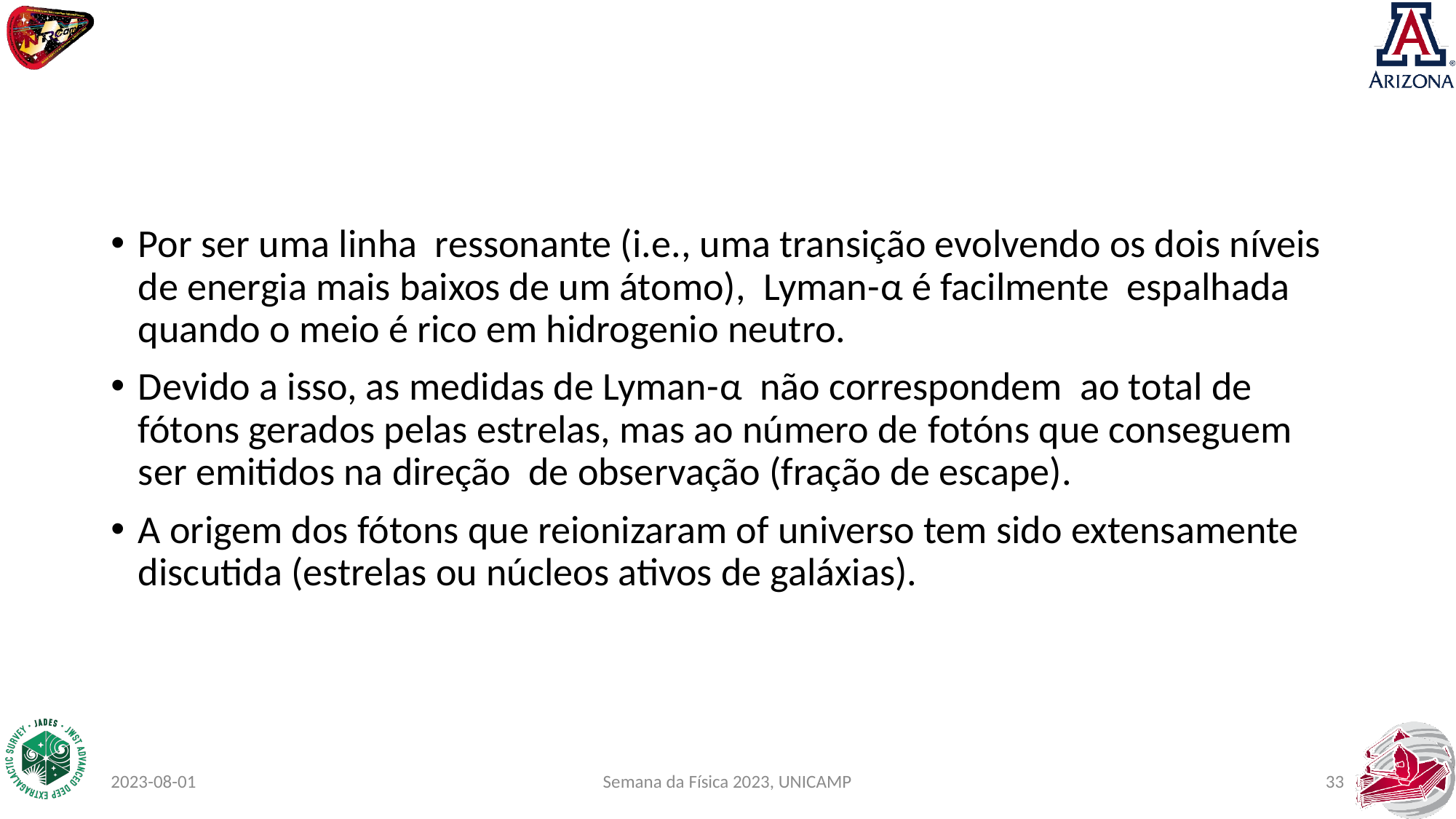

#
Por ser uma linha  ressonante (i.e., uma transição evolvendo os dois níveis  de energia mais baixos de um átomo),  Lyman-α é facilmente  espalhada quando o meio é rico em hidrogenio neutro.
Devido a isso, as medidas de Lyman-α  não correspondem  ao total de fótons gerados pelas estrelas, mas ao número de fotóns que conseguem  ser emitidos na direção  de observação (fração de escape).
A origem dos fótons que reionizaram of universo tem sido extensamente discutida (estrelas ou núcleos ativos de galáxias).

2023-08-01
 Semana da Física 2023, UNICAMP
33